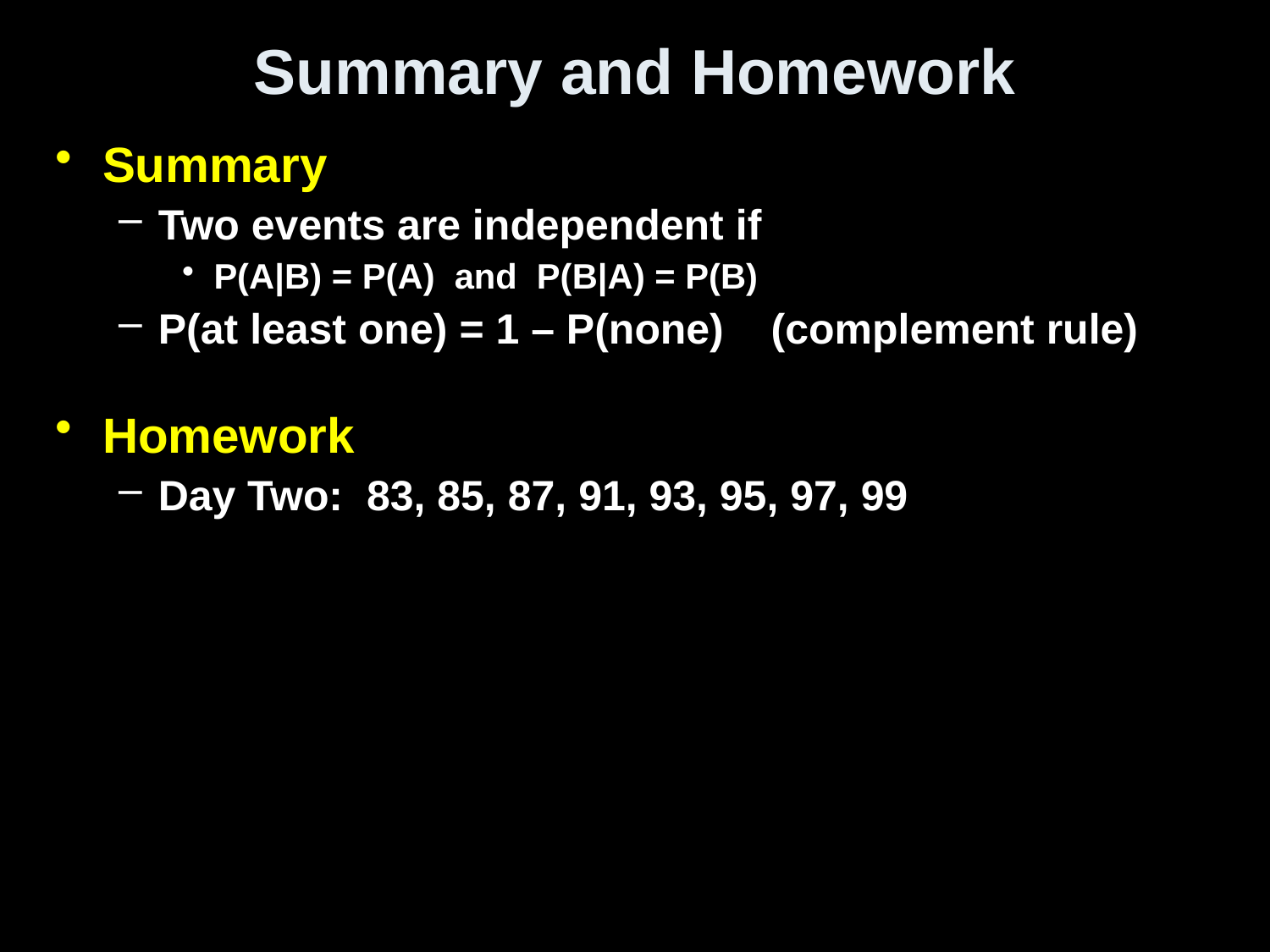

# Summary and Homework
Summary
Two events are independent if
P(A|B) = P(A)  and  P(B|A) = P(B)
P(at least one) = 1 – P(none)    (complement rule)

Homework
Day Two:  83, 85, 87, 91, 93, 95, 97, 99